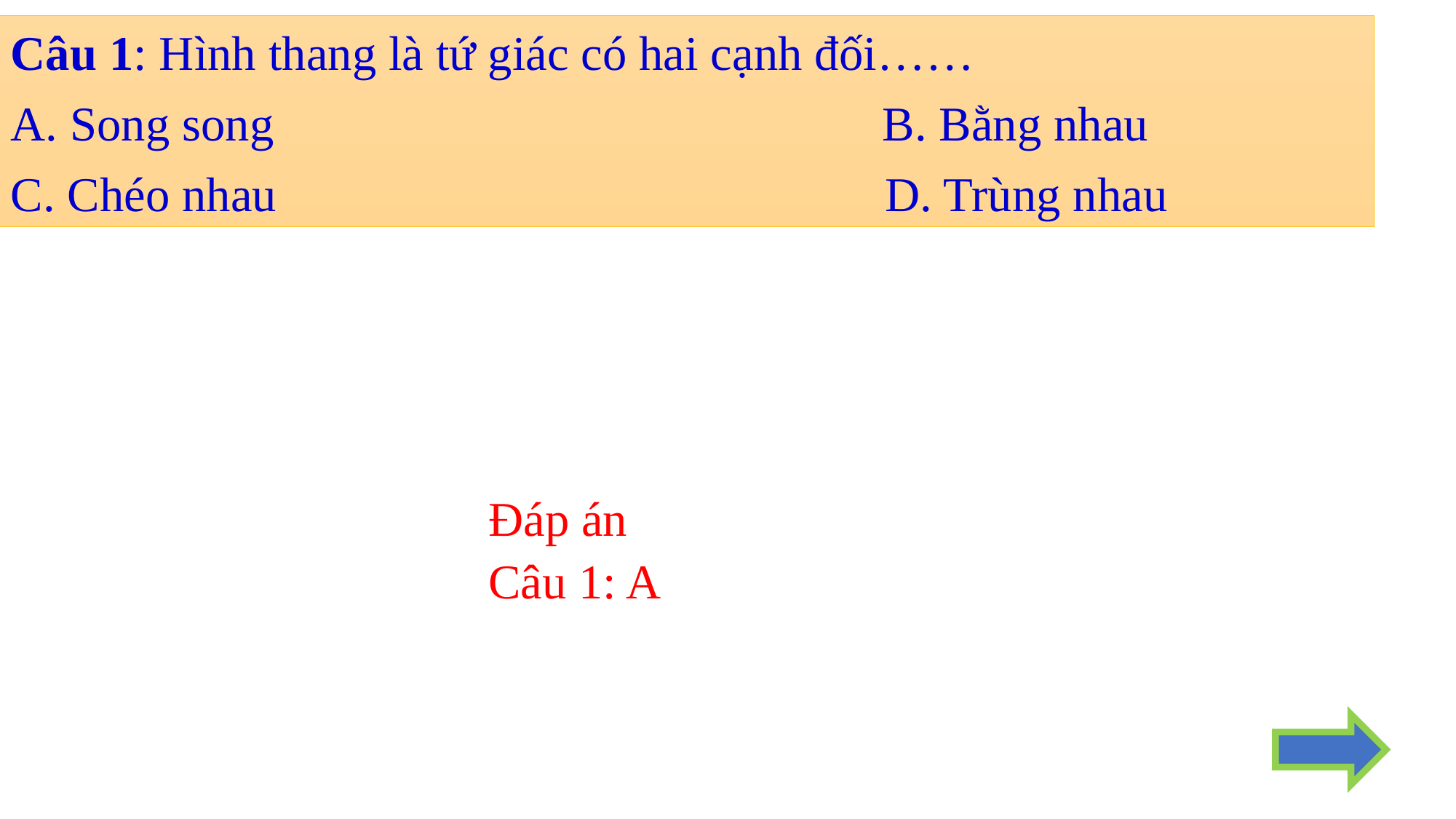

Câu 1: Hình thang là tứ giác có hai cạnh đối……
 Song song                                                  B. Bằng nhau
C. Chéo nhau                                                  D. Trùng nhau
Đáp án
Câu 1: A